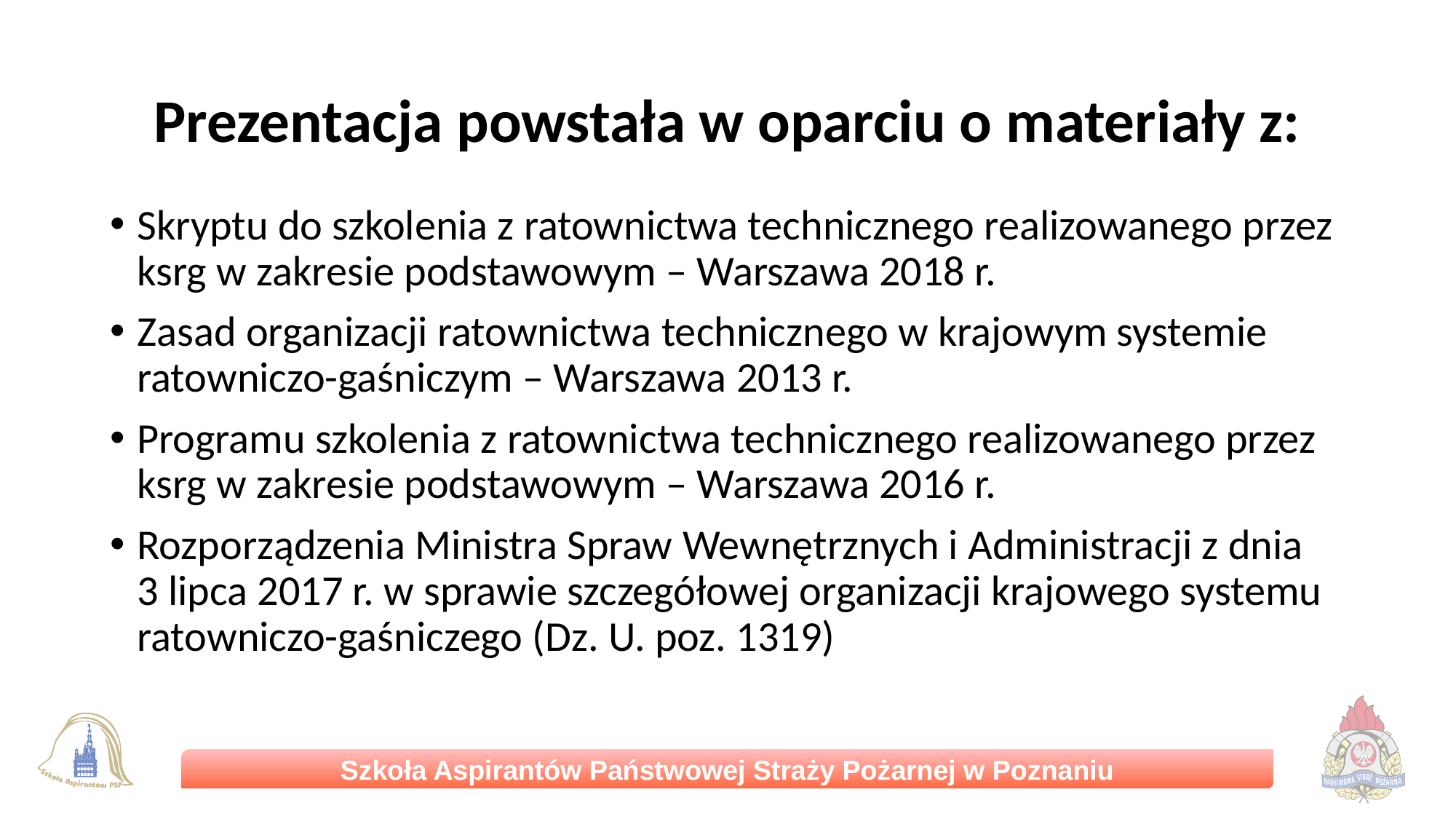

# Prezentacja powstała w oparciu o materiały z:
Skryptu do szkolenia z ratownictwa technicznego realizowanego przez ksrg w zakresie podstawowym – Warszawa 2018 r.
Zasad organizacji ratownictwa technicznego w krajowym systemie ratowniczo-gaśniczym – Warszawa 2013 r.
Programu szkolenia z ratownictwa technicznego realizowanego przez ksrg w zakresie podstawowym – Warszawa 2016 r.
Rozporządzenia Ministra Spraw Wewnętrznych i Administracji z dnia
3 lipca 2017 r. w sprawie szczegółowej organizacji krajowego systemu ratowniczo-gaśniczego (Dz. U. poz. 1319)